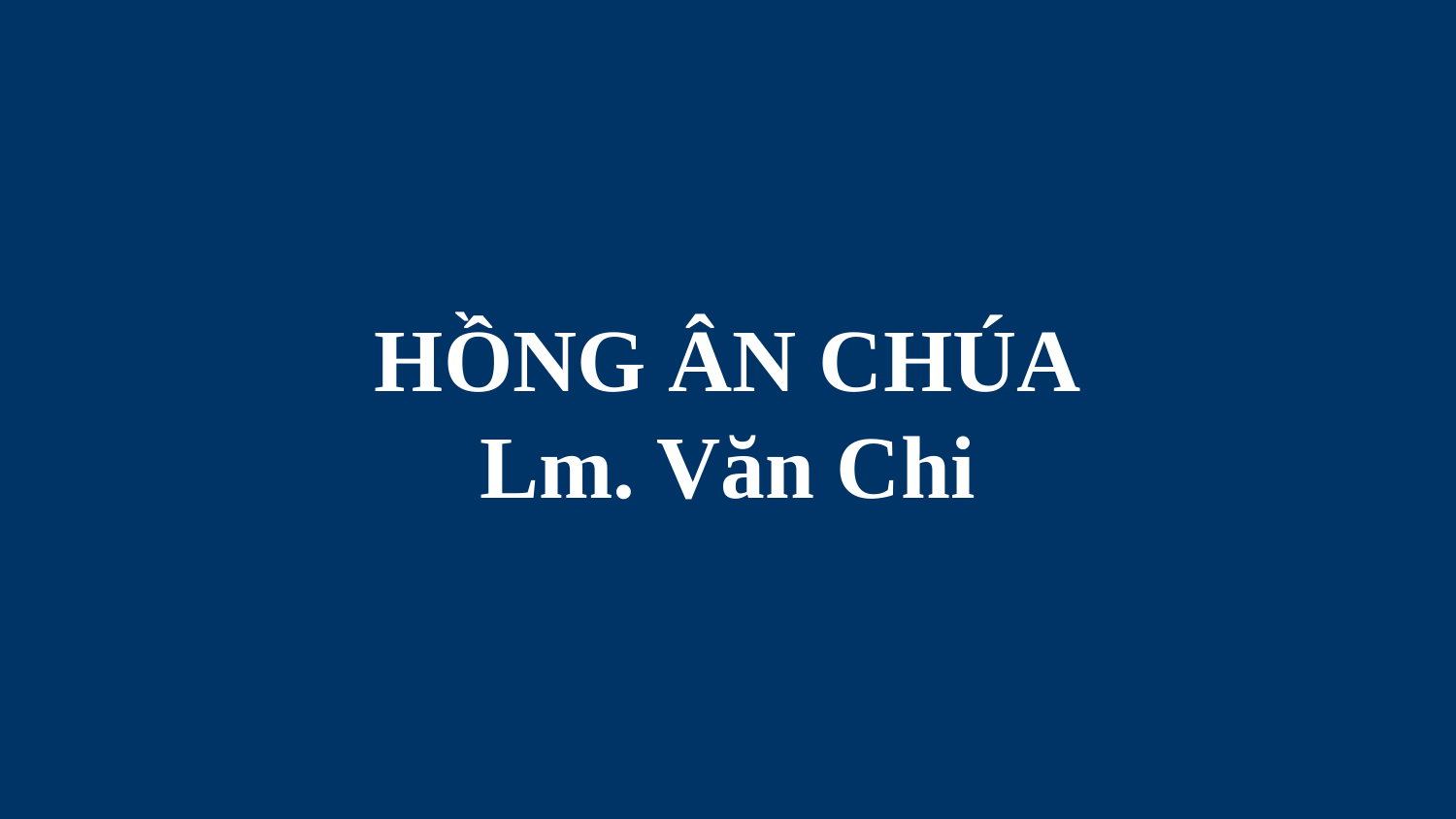

# HỒNG ÂN CHÚA Lm. Văn Chi